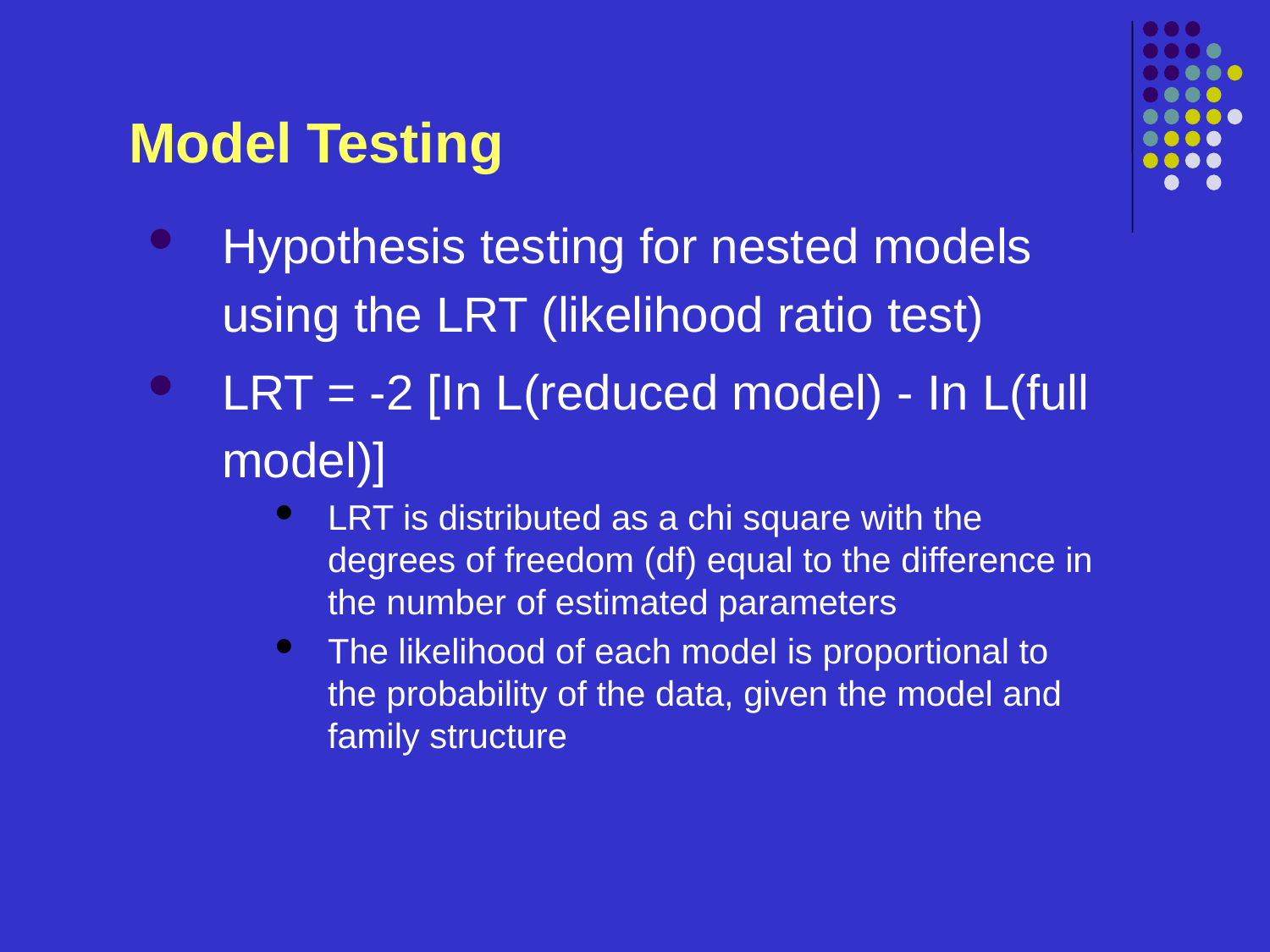

# Model Testing
Hypothesis testing for nested models using the LRT (likelihood ratio test)
LRT = -2 [In L(reduced model) - In L(full model)]
LRT is distributed as a chi square with the degrees of freedom (df) equal to the difference in the number of estimated parameters
The likelihood of each model is proportional to the probability of the data, given the model and family structure